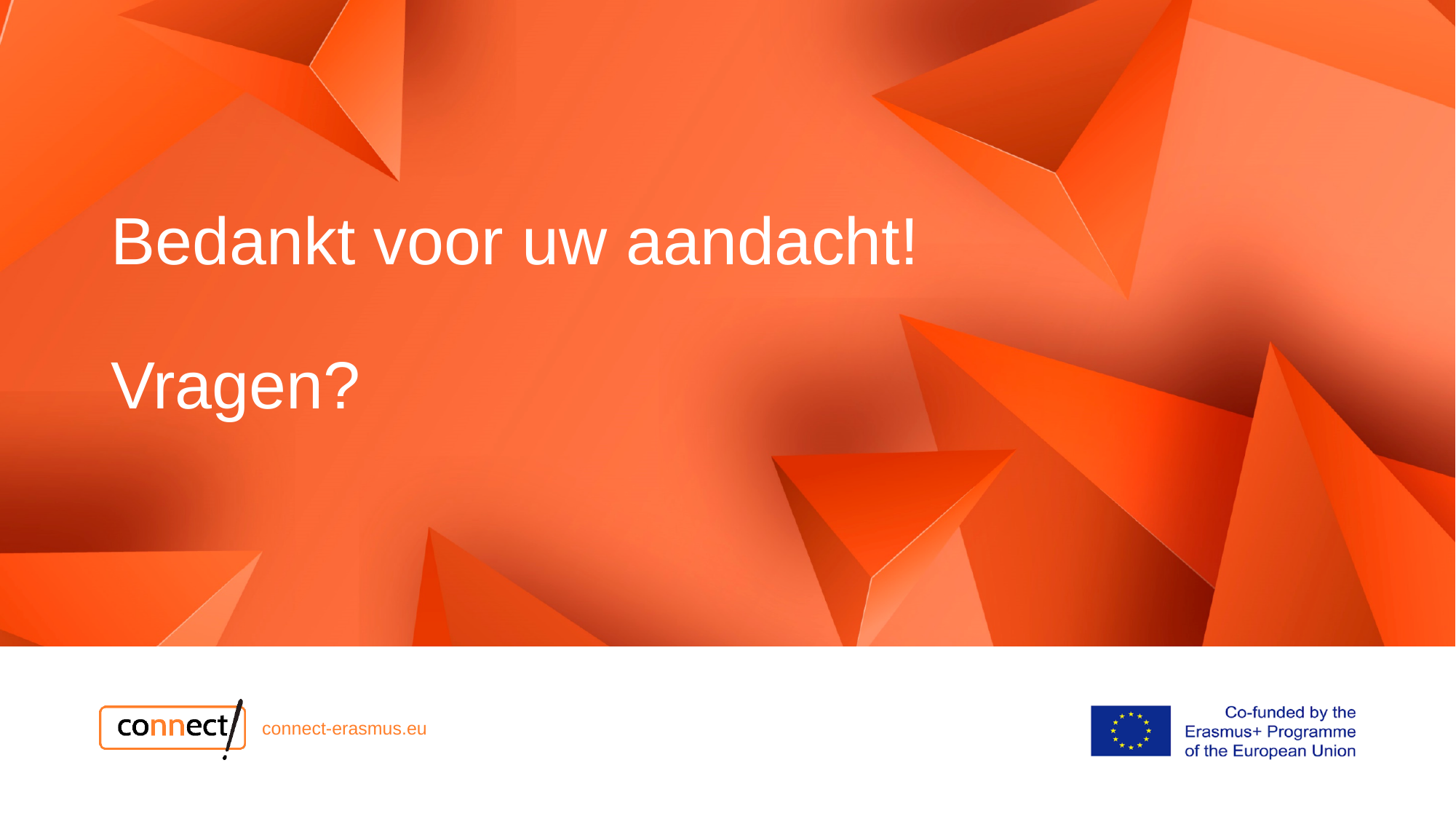

# Bedankt voor uw aandacht! Vragen?
connect-erasmus.eu